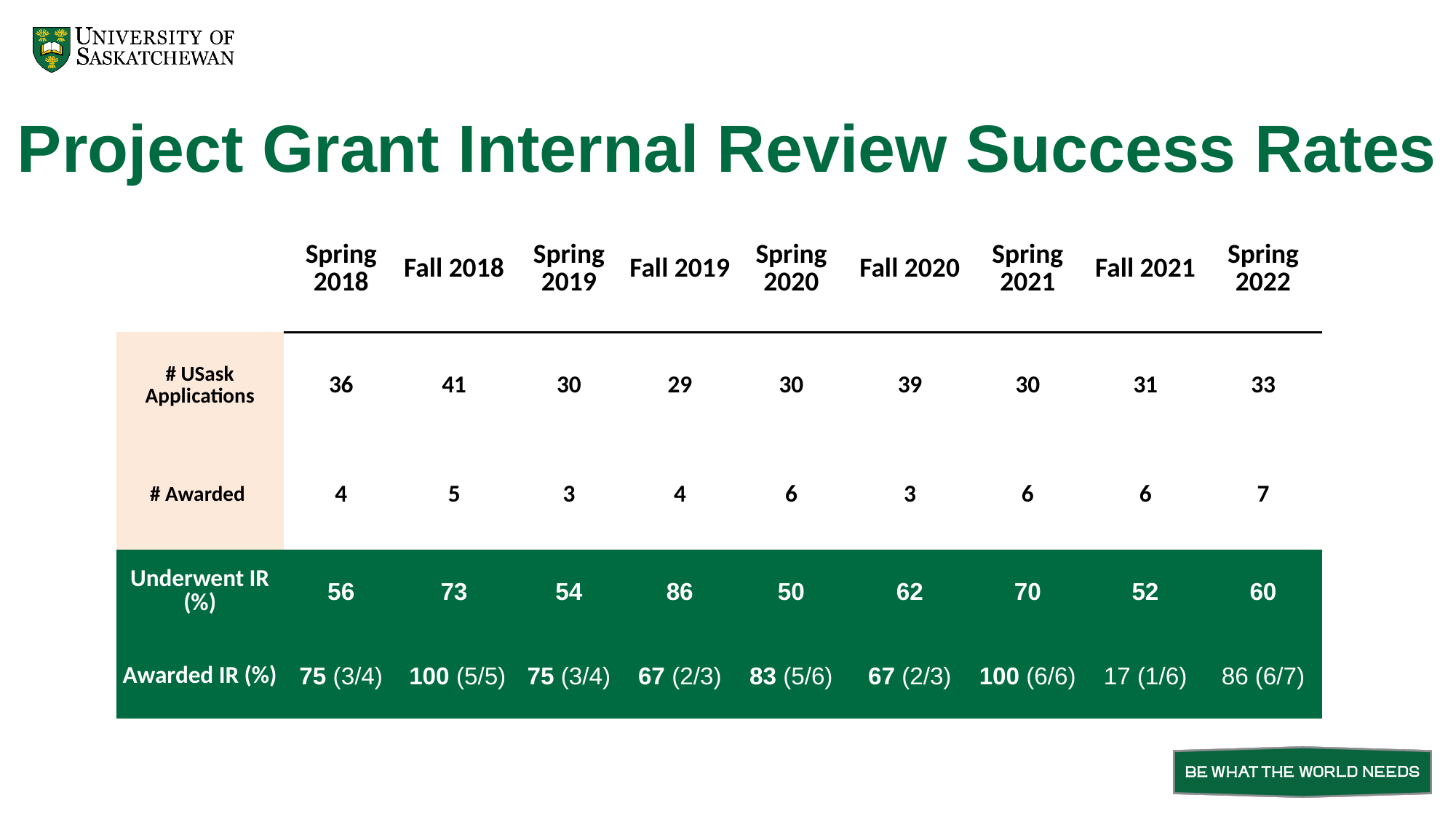

# Project Grant Internal Review Success Rates
|  | Spring 2018 | Fall 2018 | Spring 2019 | Fall 2019 | Spring 2020 | Fall 2020 | Spring 2021 | Fall 2021 | Spring 2022 |
| --- | --- | --- | --- | --- | --- | --- | --- | --- | --- |
| # USask Applications | 36 | 41 | 30 | 29 | 30 | 39 | 30 | 31 | 33 |
| # Awarded | 4 | 5 | 3 | 4 | 6 | 3 | 6 | 6 | 7 |
| Underwent IR (%) | 56 | 73 | 54 | 86 | 50 | 62 | 70 | 52 | 60 |
| Awarded IR (%) | 75 (3/4) | 100 (5/5) | 75 (3/4) | 67 (2/3) | 83 (5/6) | 67 (2/3) | 100 (6/6) | 17 (1/6) | 86 (6/7) |